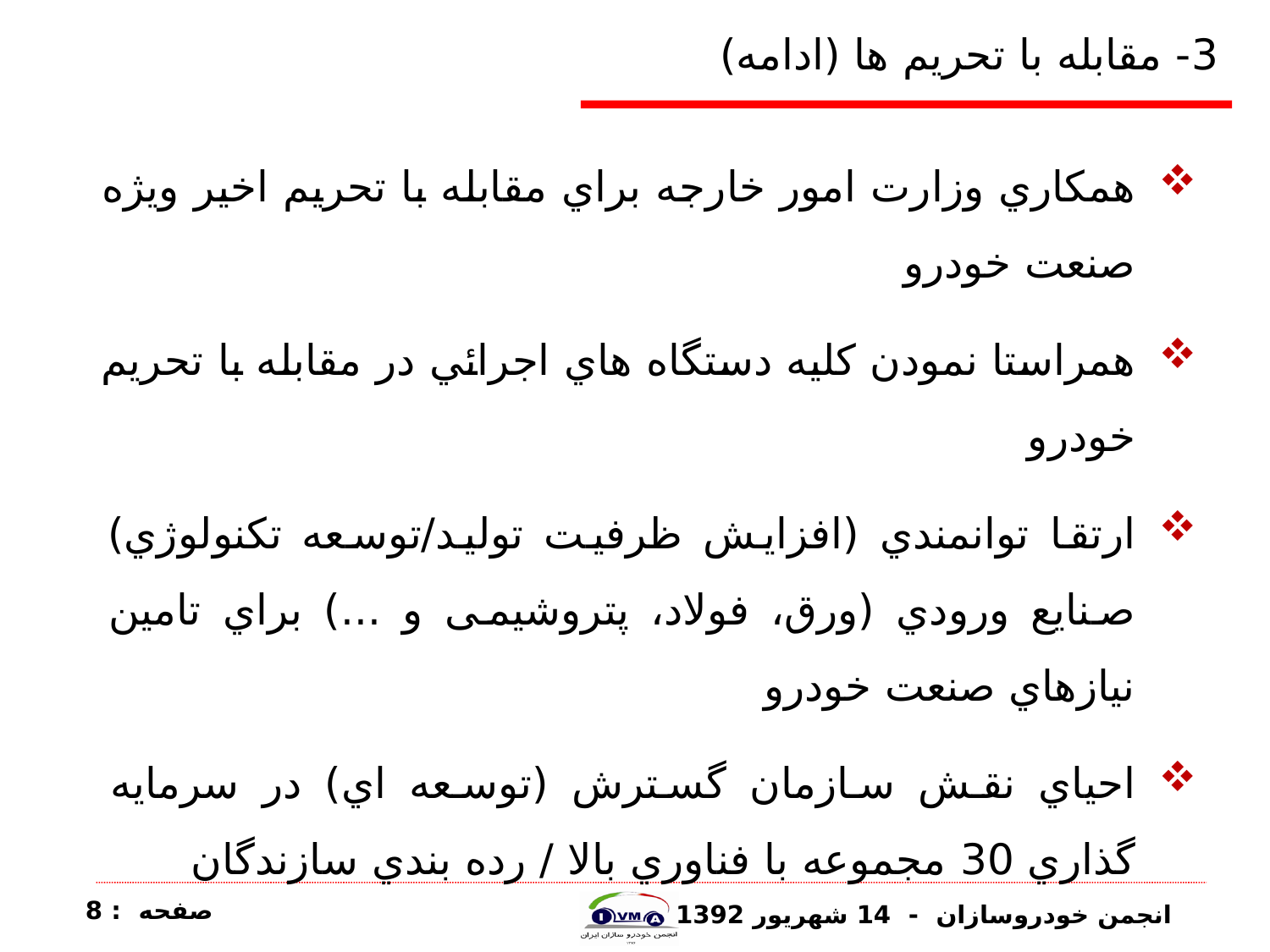

# 3- مقابله با تحريم ها (ادامه)
همکاري وزارت امور خارجه براي مقابله با تحريم اخير ويژه صنعت خودرو
همراستا نمودن کليه دستگاه هاي اجرائي در مقابله با تحريم خودرو
ارتقا توانمندي (افزايش ظرفيت توليد/توسعه تکنولوژي) صنايع ورودي (ورق، فولاد، پتروشیمی و ...) براي تامين نيازهاي صنعت خودرو
احياي نقش سازمان گسترش (توسعه اي) در سرمايه گذاري 30 مجموعه با فناوري بالا / رده بندي سازندگان

صفحه  : 8
انجمن خودروسازان  -  14 شهريور 1392